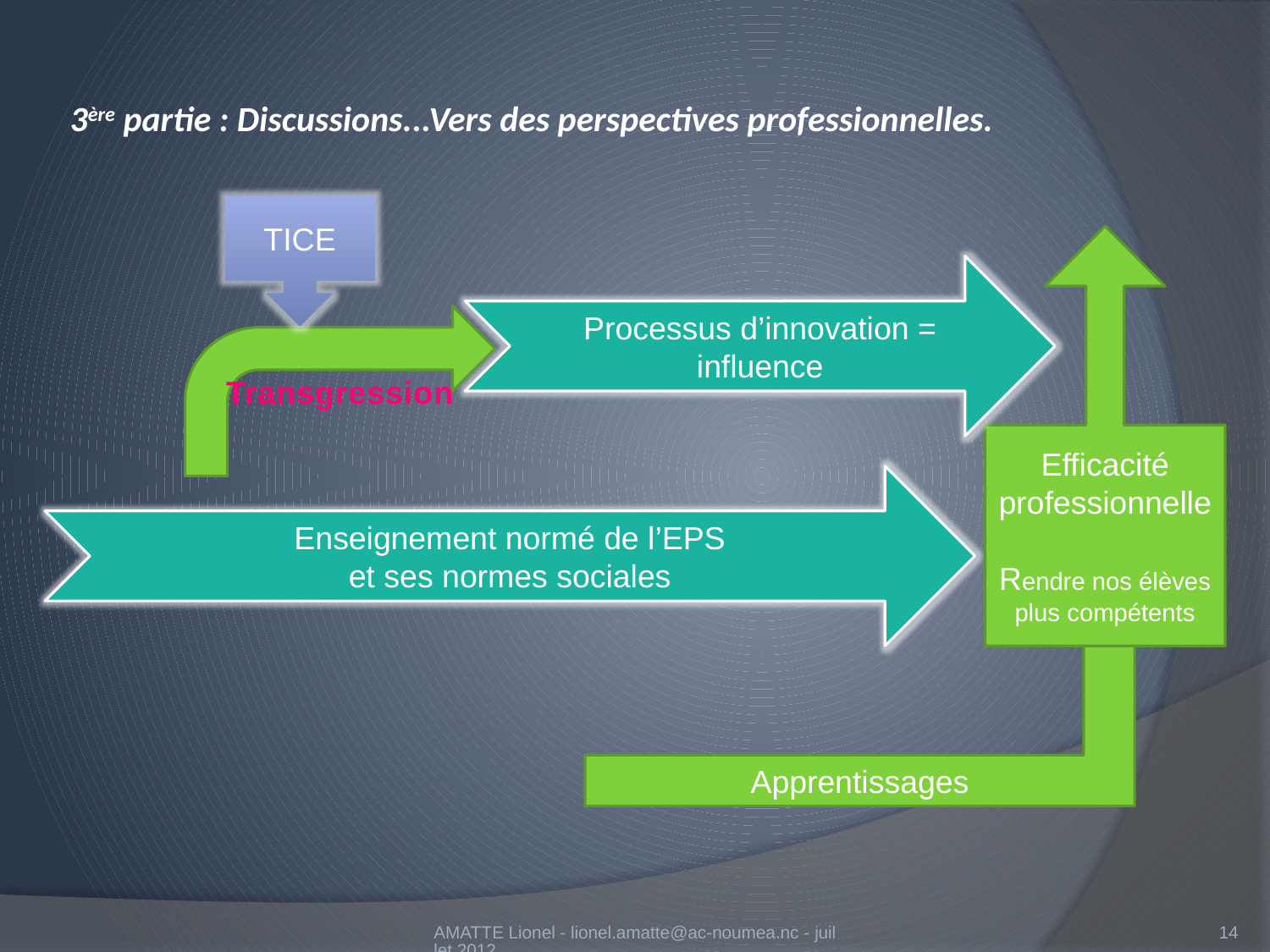

# 3ère partie : Discussions...Vers des perspectives professionnelles.
TICE
Efficacité professionnelle

Rendre nos élèves plus compétents
Processus d’innovation = influence
Transgression
Apprentissages
Enseignement normé de l’EPS
et ses normes sociales
AMATTE Lionel - lionel.amatte@ac-noumea.nc - juillet 2012
14